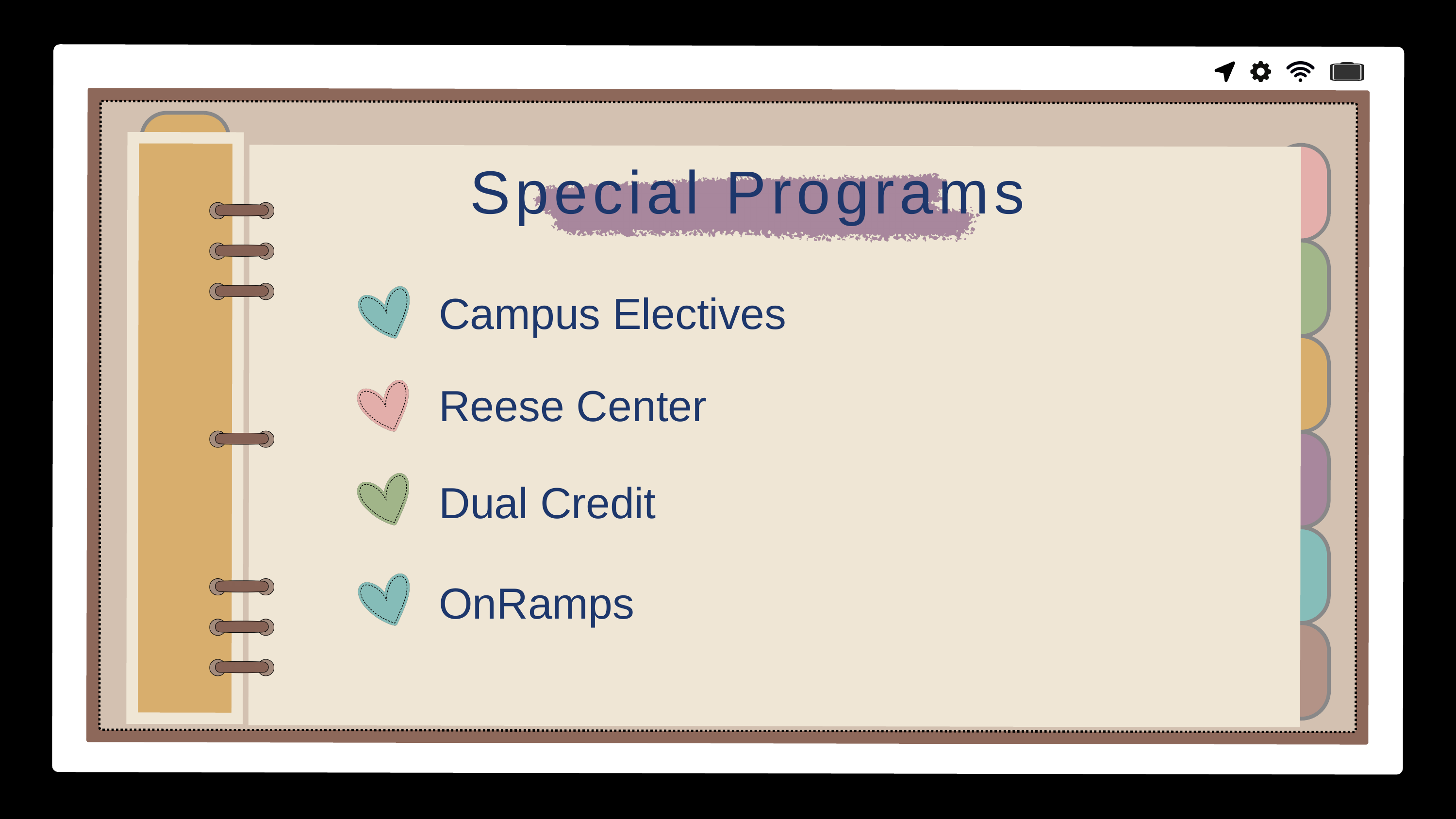

Special Programs

Campus Electives

Reese Center

Dual Credit

OnRamps